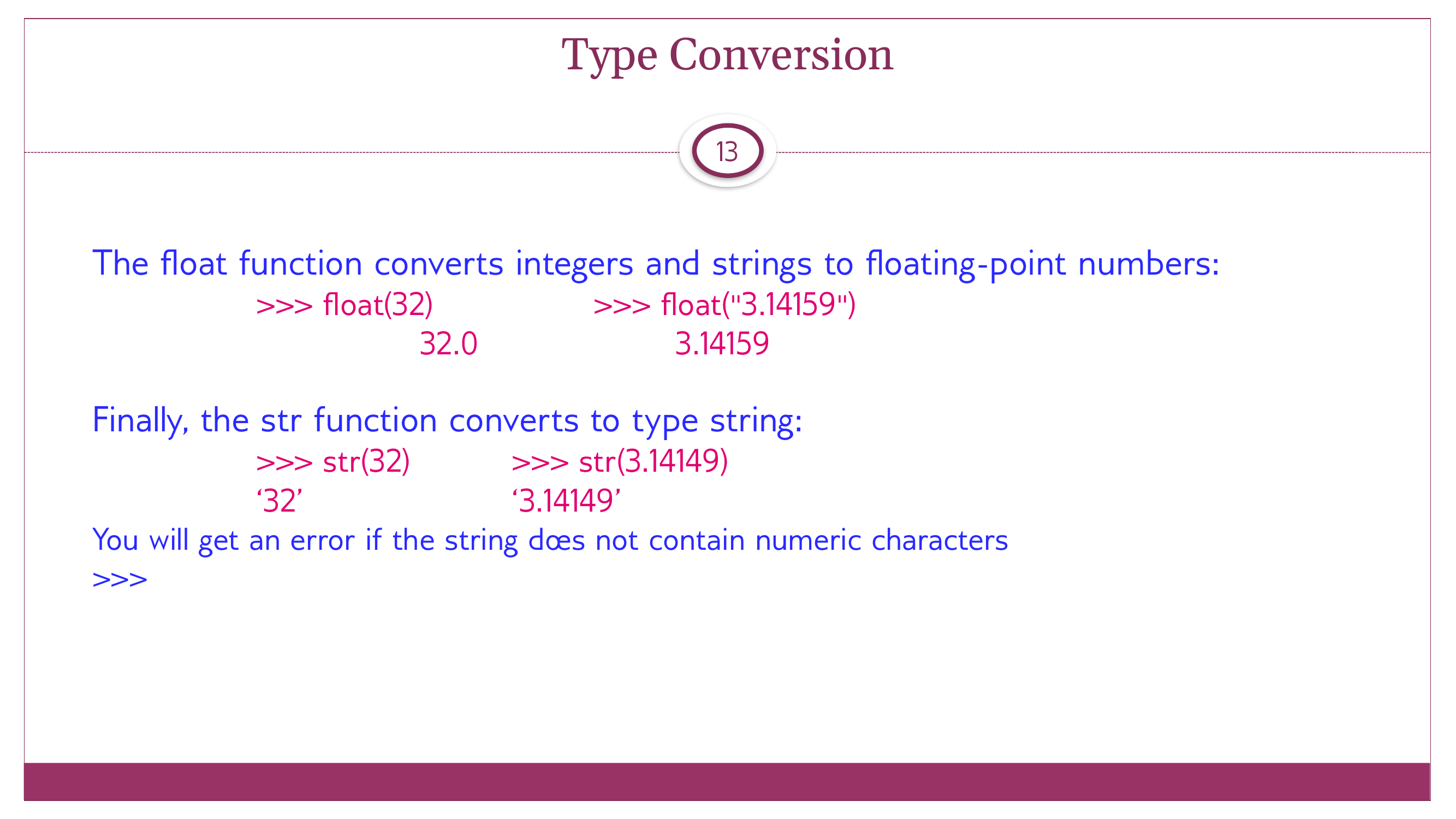

# Type Conversion
13

The float function converts integers and strings to floating-point numbers:
		>>> float(32)		 >>> float("3.14159")
	                 	32.0			 3.14159

Finally, the str function converts to type string:
		>>> str(32)		 >>> str(3.14149)
		‘32’			 ‘3.14149’
You will get an error if the string does not contain numeric characters
>>>